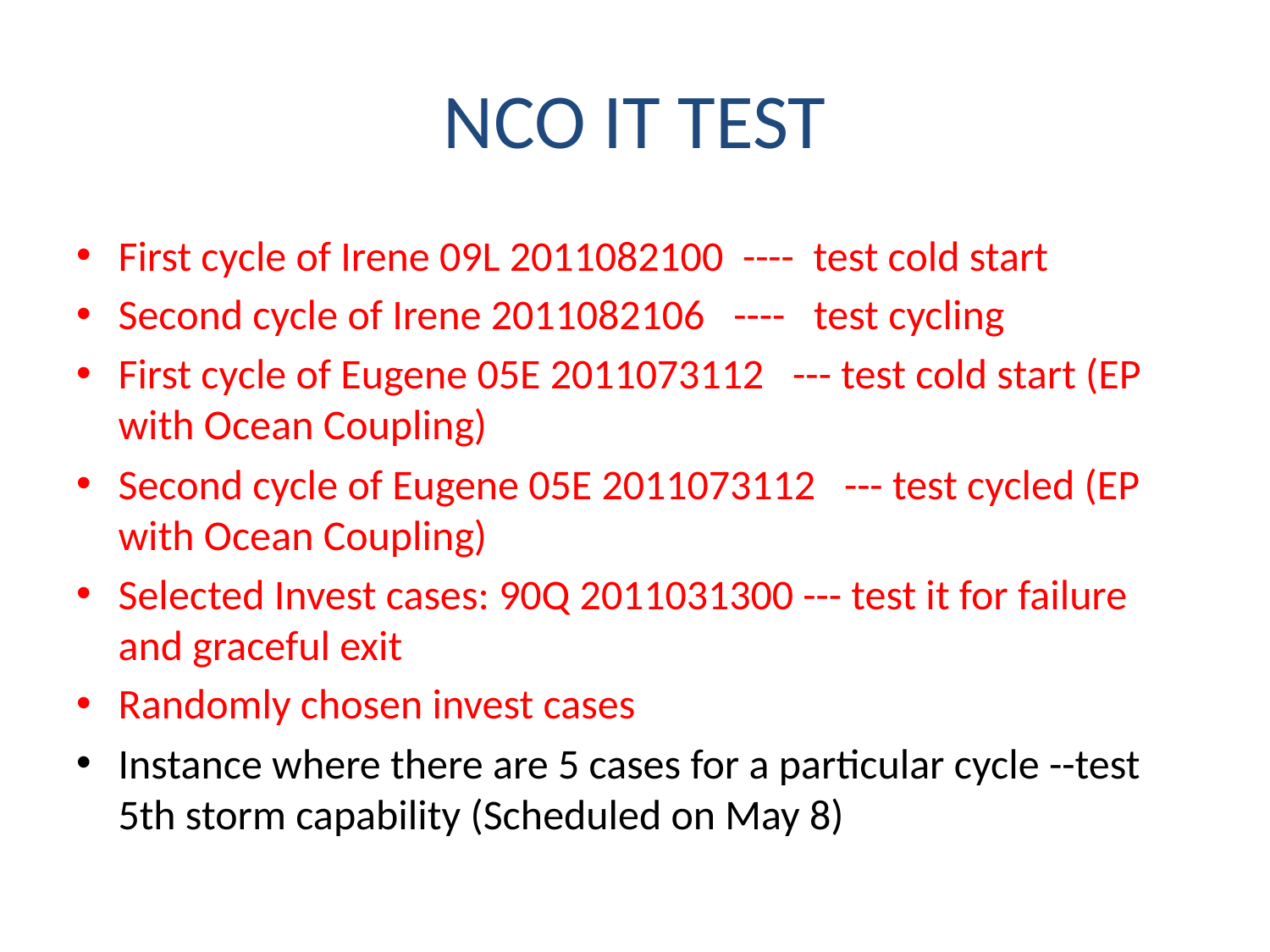

# NCO IT TEST
First cycle of Irene 09L 2011082100  ----  test cold start
Second cycle of Irene 2011082106   ----   test cycling
First cycle of Eugene 05E 2011073112   --- test cold start (EP with Ocean Coupling)
Second cycle of Eugene 05E 2011073112   --- test cycled (EP with Ocean Coupling)
Selected Invest cases: 90Q 2011031300 --- test it for failure and graceful exit
Randomly chosen invest cases
Instance where there are 5 cases for a particular cycle --test 5th storm capability (Scheduled on May 8)